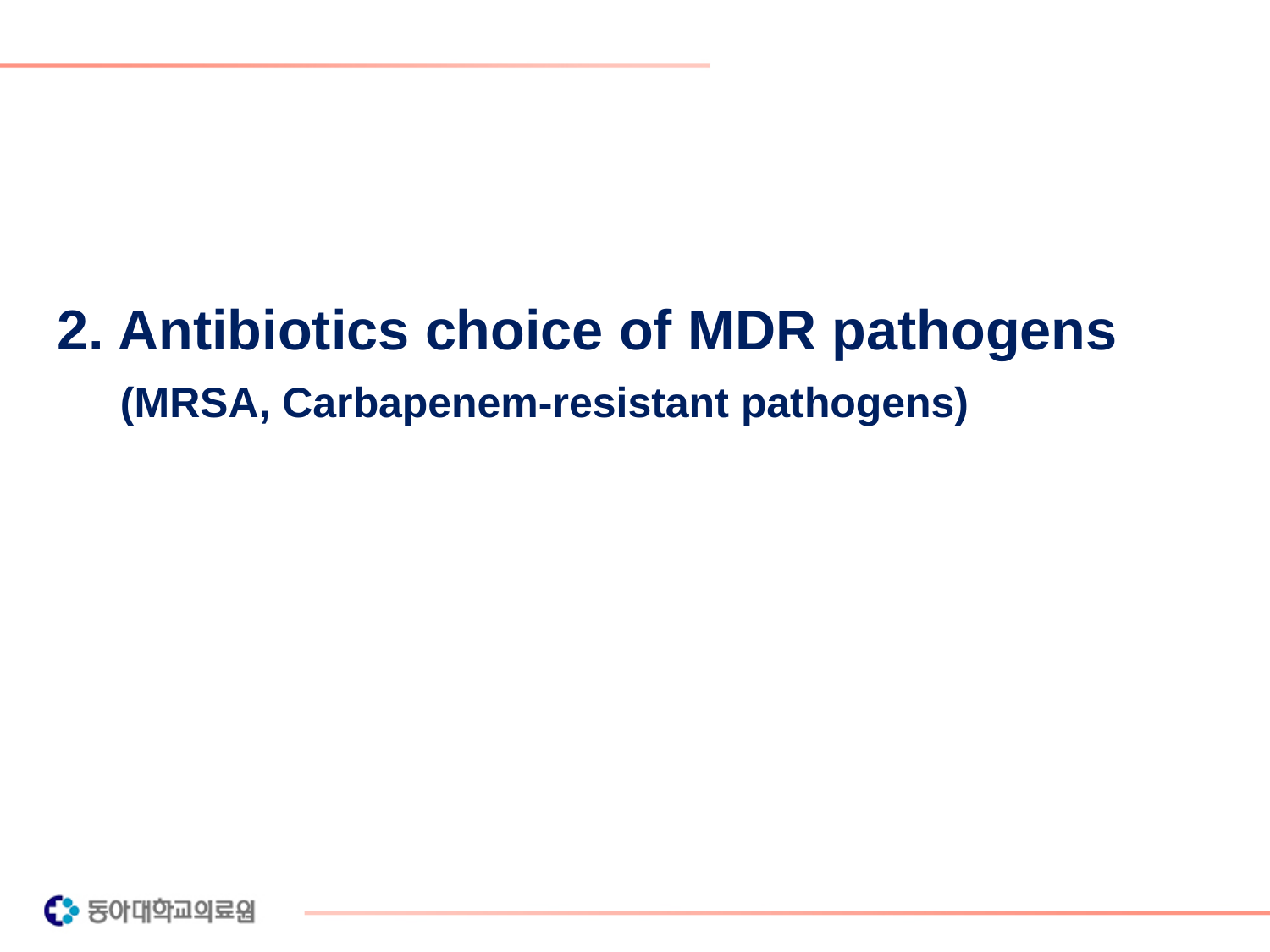

2. Antibiotics choice of MDR pathogens
    (MRSA, Carbapenem-resistant pathogens)